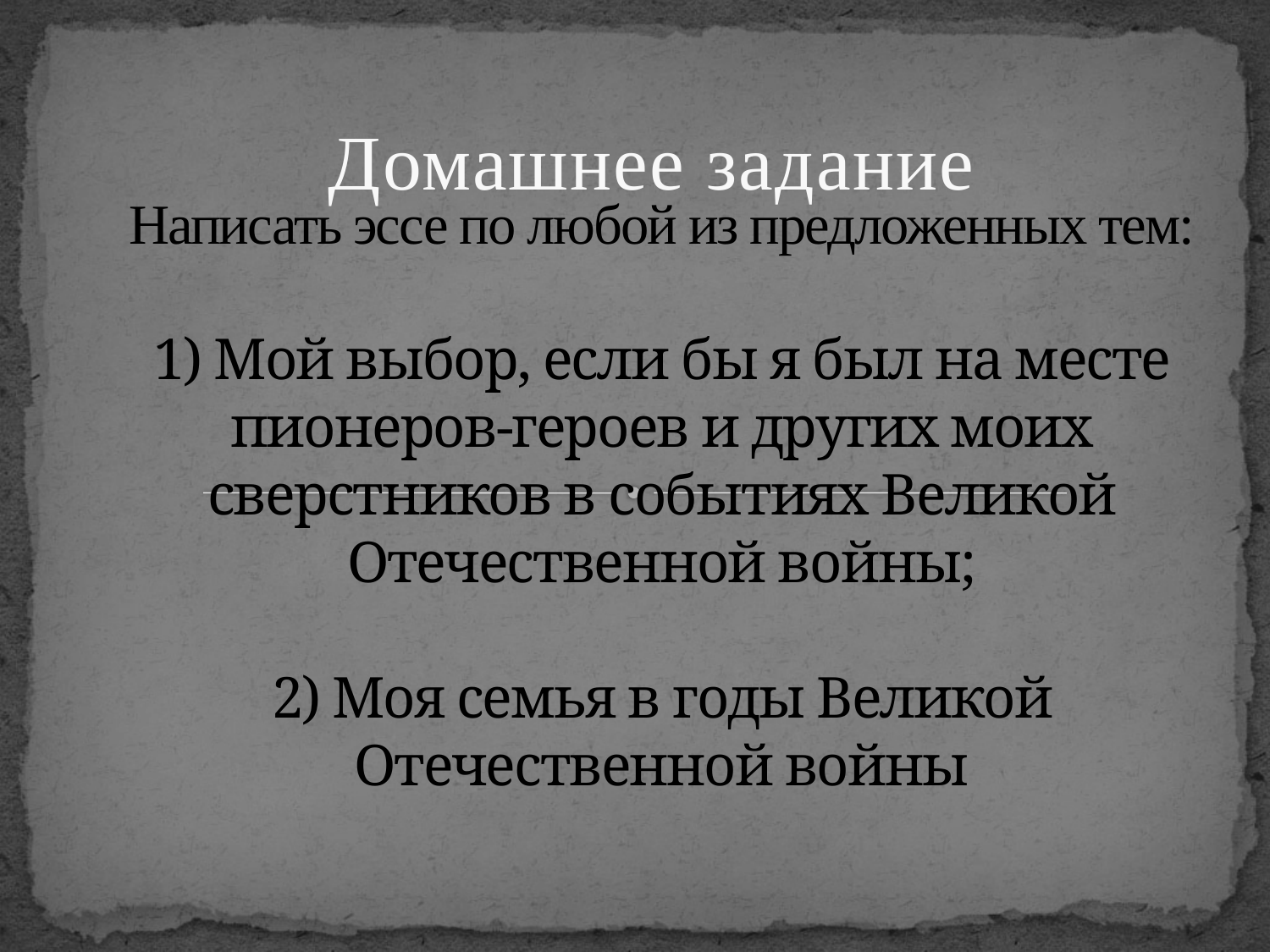

Домашнее задание
# Написать эссе по любой из предложенных тем: 1) Мой выбор, если бы я был на месте пионеров-героев и других моих сверстников в событиях Великой Отечественной войны; 2) Моя семья в годы Великой Отечественной войны